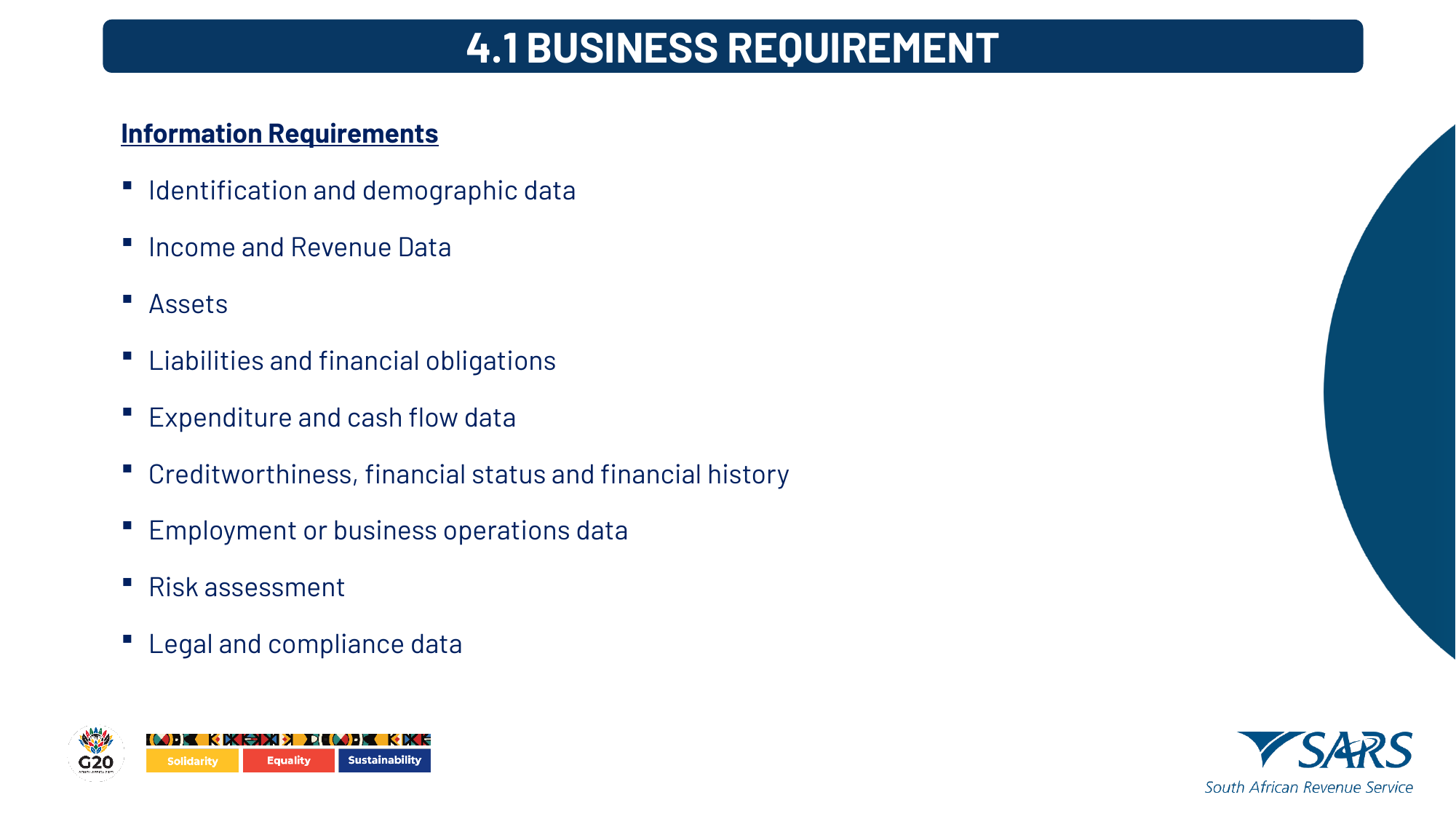

4.1 BUSINESS REQUIREMENT
Information Requirements
Identification and demographic data
Income and Revenue Data
Assets
Liabilities and financial obligations
Expenditure and cash flow data
Creditworthiness, financial status and financial history
Employment or business operations data
Risk assessment
Legal and compliance data